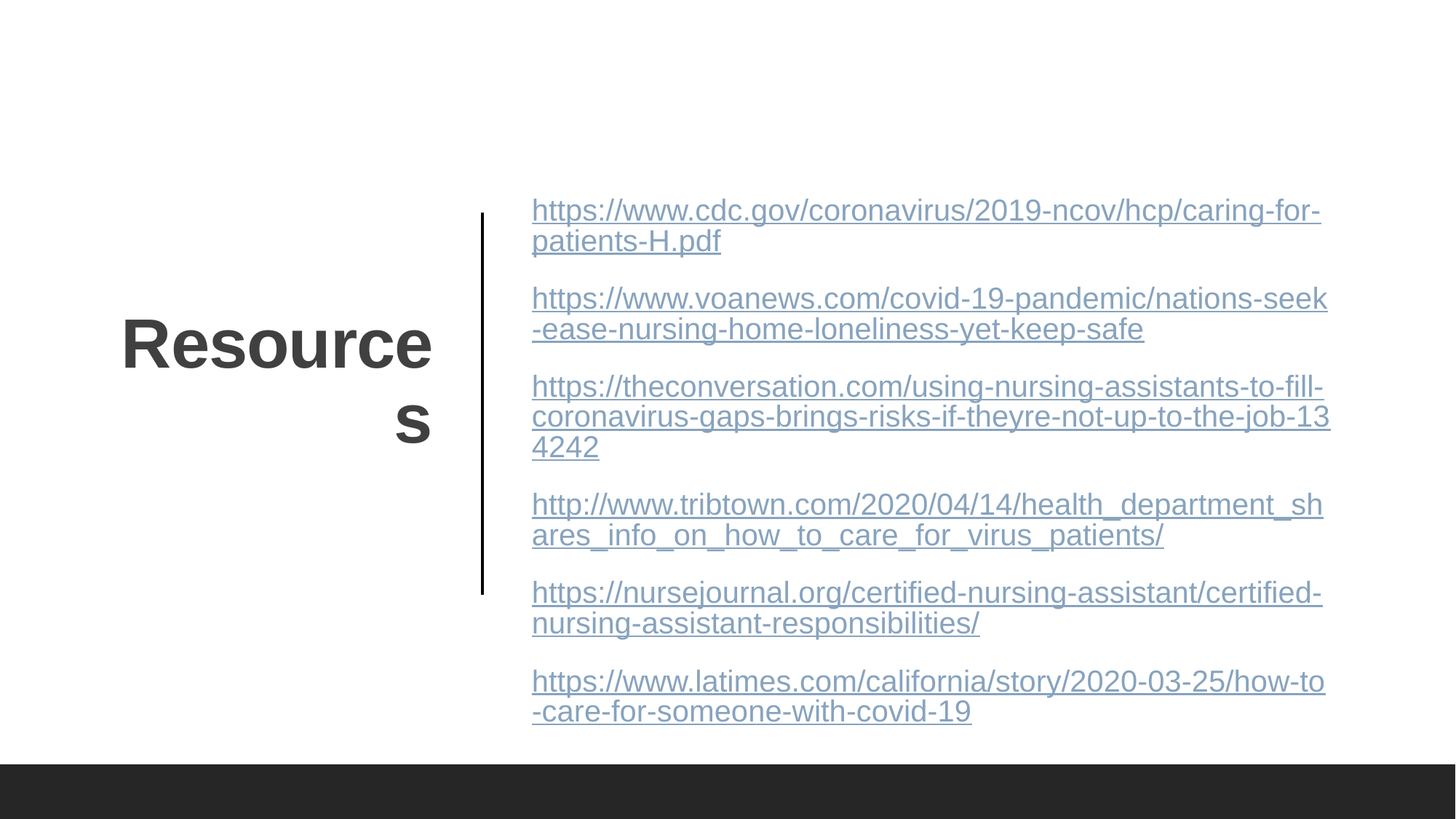

https://www.cdc.gov/coronavirus/2019-ncov/hcp/caring-for-patients-H.pdf
https://www.voanews.com/covid-19-pandemic/nations-seek-ease-nursing-home-loneliness-yet-keep-safe
https://theconversation.com/using-nursing-assistants-to-fill-coronavirus-gaps-brings-risks-if-theyre-not-up-to-the-job-134242
http://www.tribtown.com/2020/04/14/health_department_shares_info_on_how_to_care_for_virus_patients/
https://nursejournal.org/certified-nursing-assistant/certified-nursing-assistant-responsibilities/
https://www.latimes.com/california/story/2020-03-25/how-to-care-for-someone-with-covid-19

# Resources